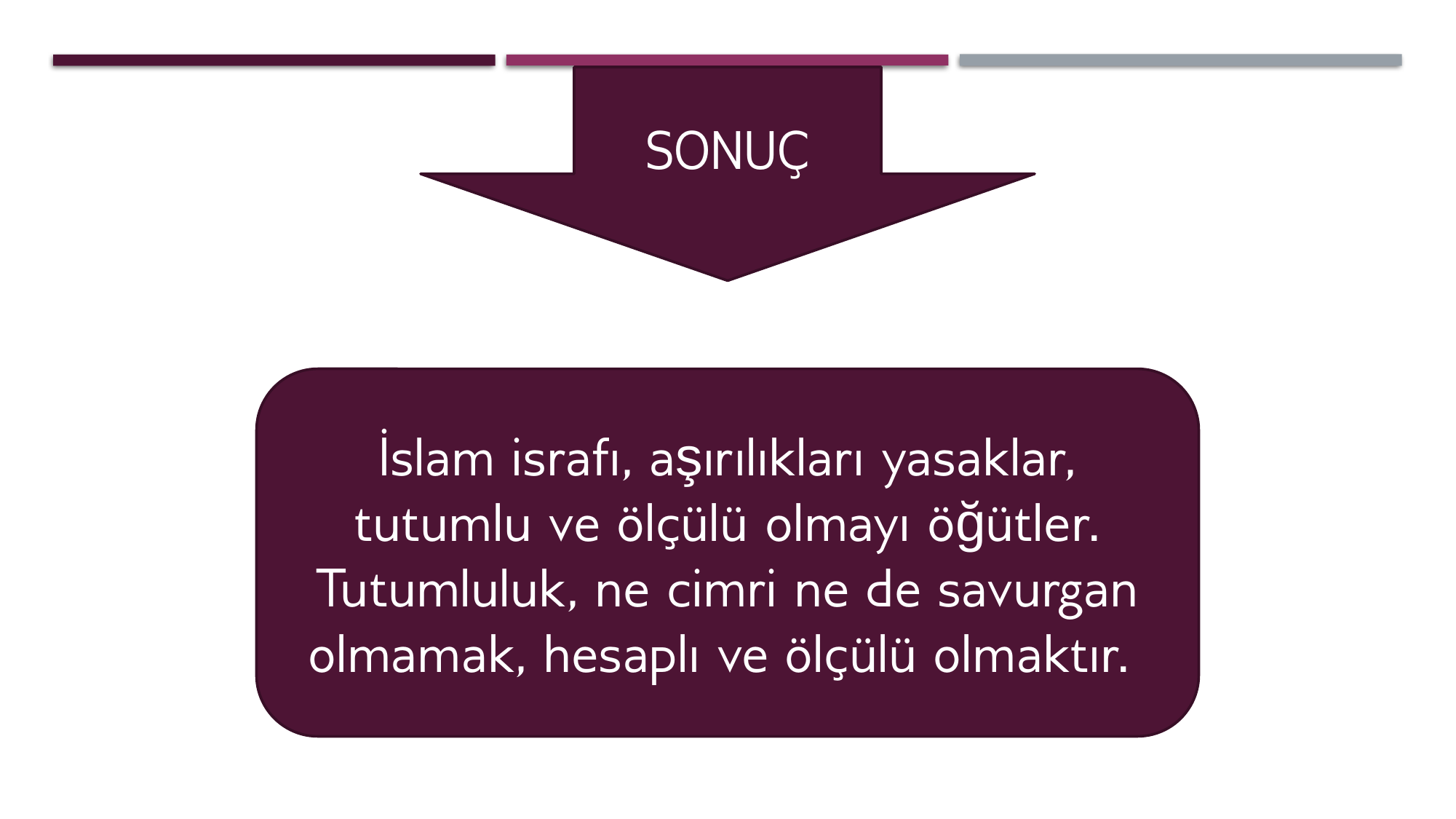

SONUÇ
İslam israfı, aşırılıkları yasaklar, tutumlu ve ölçülü olmayı öğütler. Tutumluluk, ne cimri ne de savurgan olmamak, hesaplı ve ölçülü olmaktır.